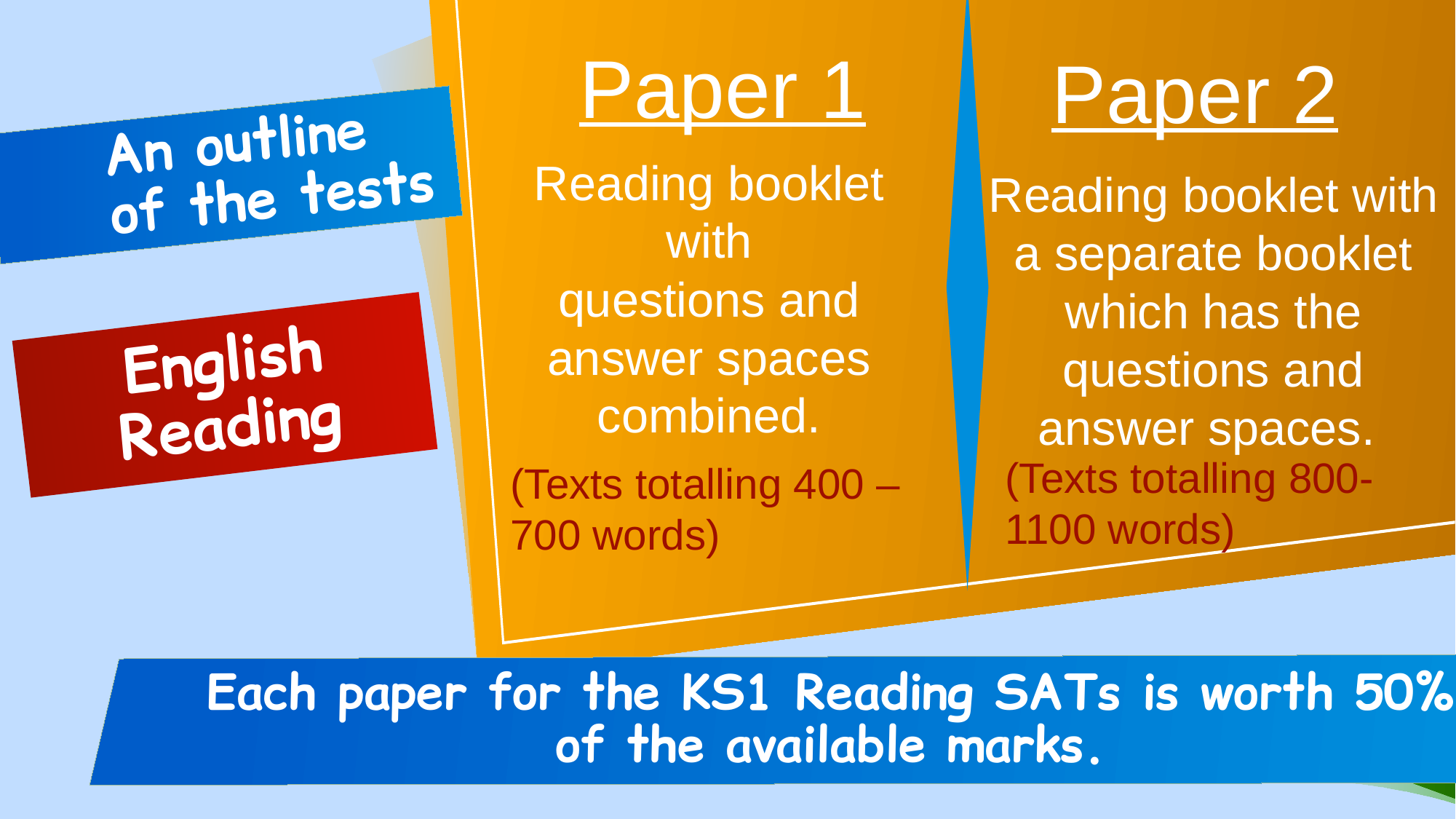

Paper 1
Reading booklet with
questions and answer spaces
combined.
Paper 2
Reading booklet with a separate booklet which has the questions and answer spaces.
# An outline of the tests
English Reading
(Texts totalling 800-1100 words)
(Texts totalling 400 – 700 words)
Each paper for the KS1 Reading SATs is worth 50% of the available marks.
3